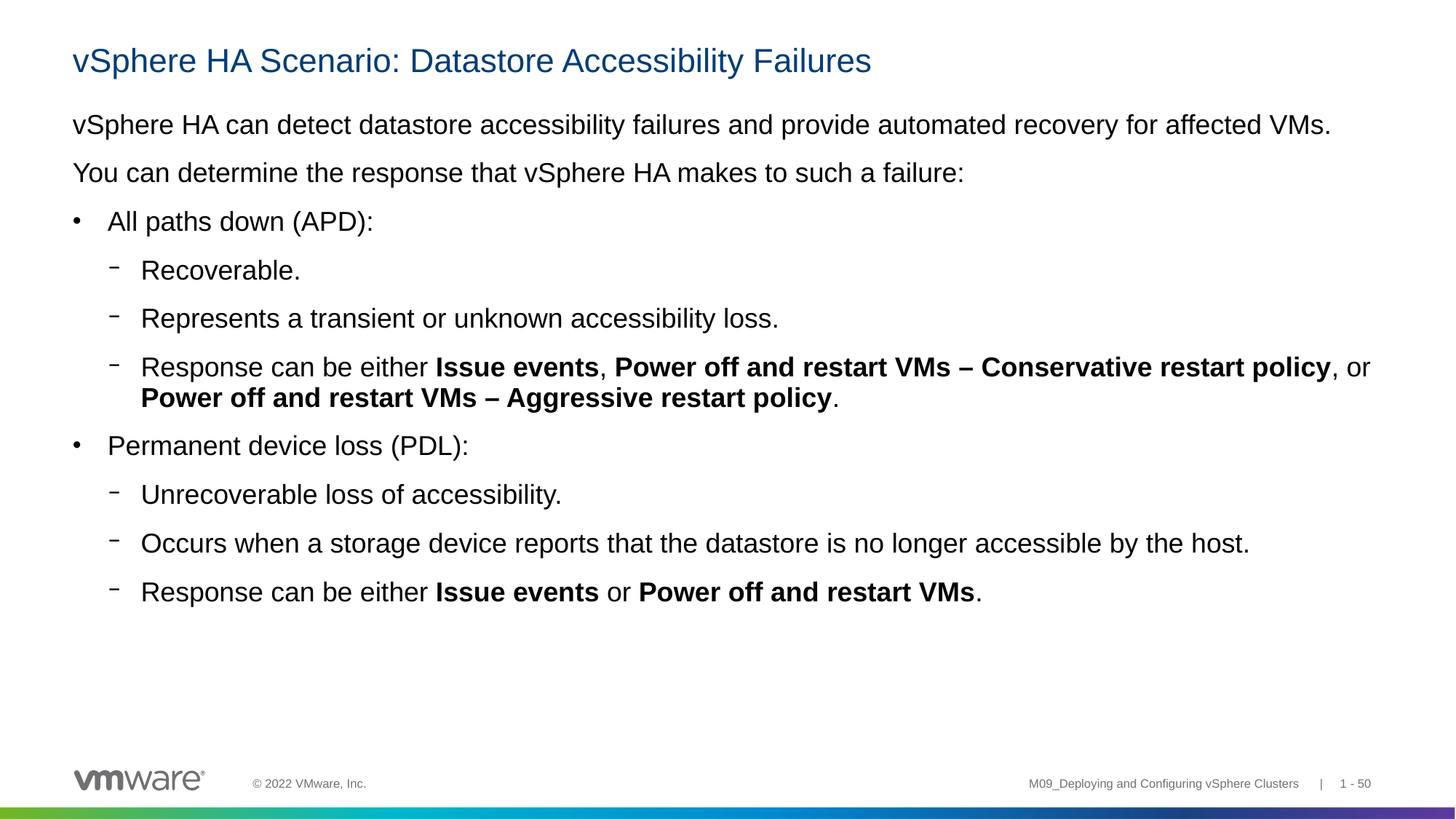

# vSphere HA Scenario: Datastore Accessibility Failures
vSphere HA can detect datastore accessibility failures and provide automated recovery for affected VMs.
You can determine the response that vSphere HA makes to such a failure:
All paths down (APD):
Recoverable.
Represents a transient or unknown accessibility loss.
Response can be either Issue events, Power off and restart VMs – Conservative restart policy, or Power off and restart VMs – Aggressive restart policy.
Permanent device loss (PDL):
Unrecoverable loss of accessibility.
Occurs when a storage device reports that the datastore is no longer accessible by the host.
Response can be either Issue events or Power off and restart VMs.
M09_Deploying and Configuring vSphere Clusters      |     1 - 50